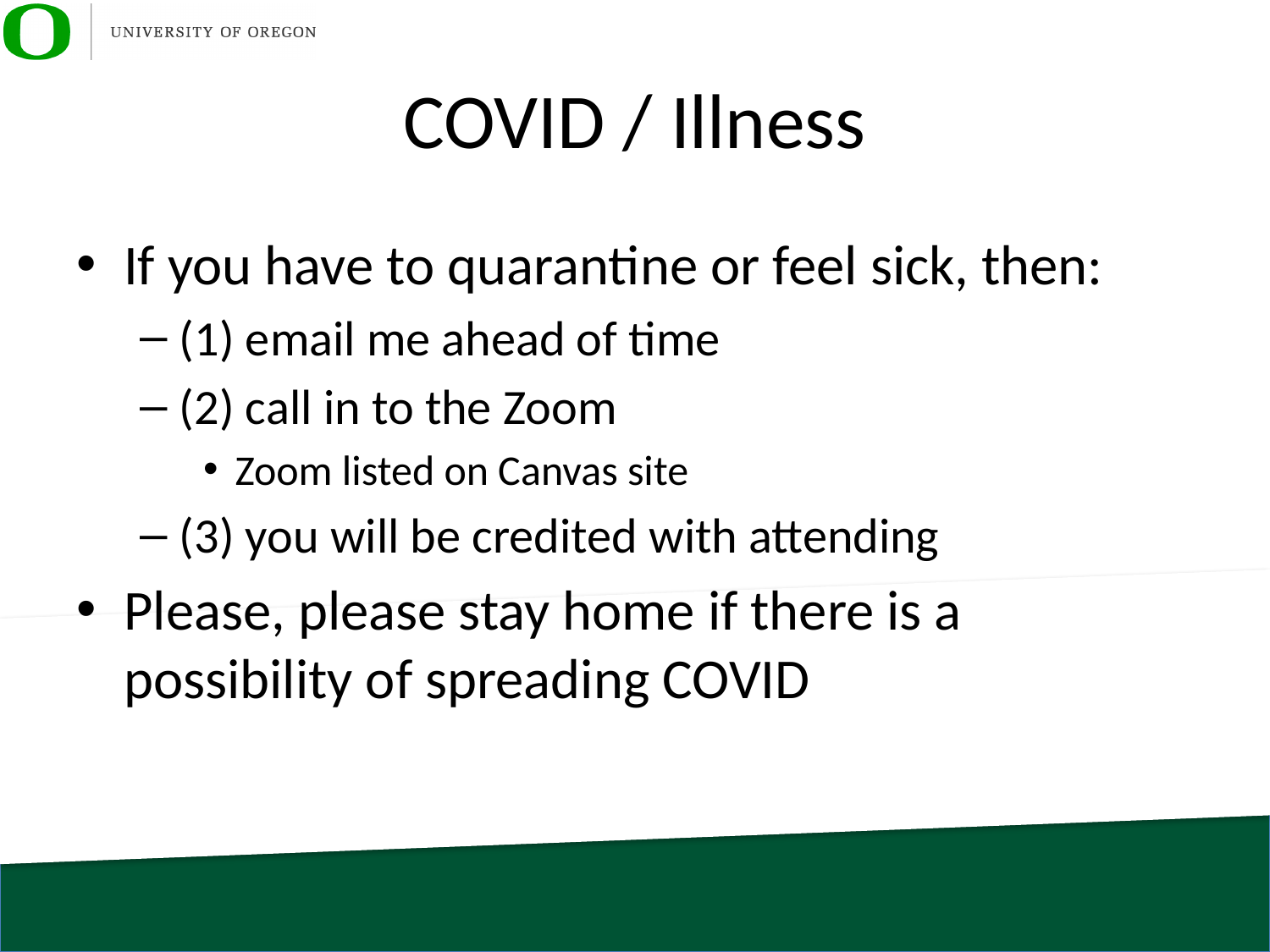

# COVID / Illness
If you have to quarantine or feel sick, then:
(1) email me ahead of time
(2) call in to the Zoom
Zoom listed on Canvas site
(3) you will be credited with attending
Please, please stay home if there is a possibility of spreading COVID